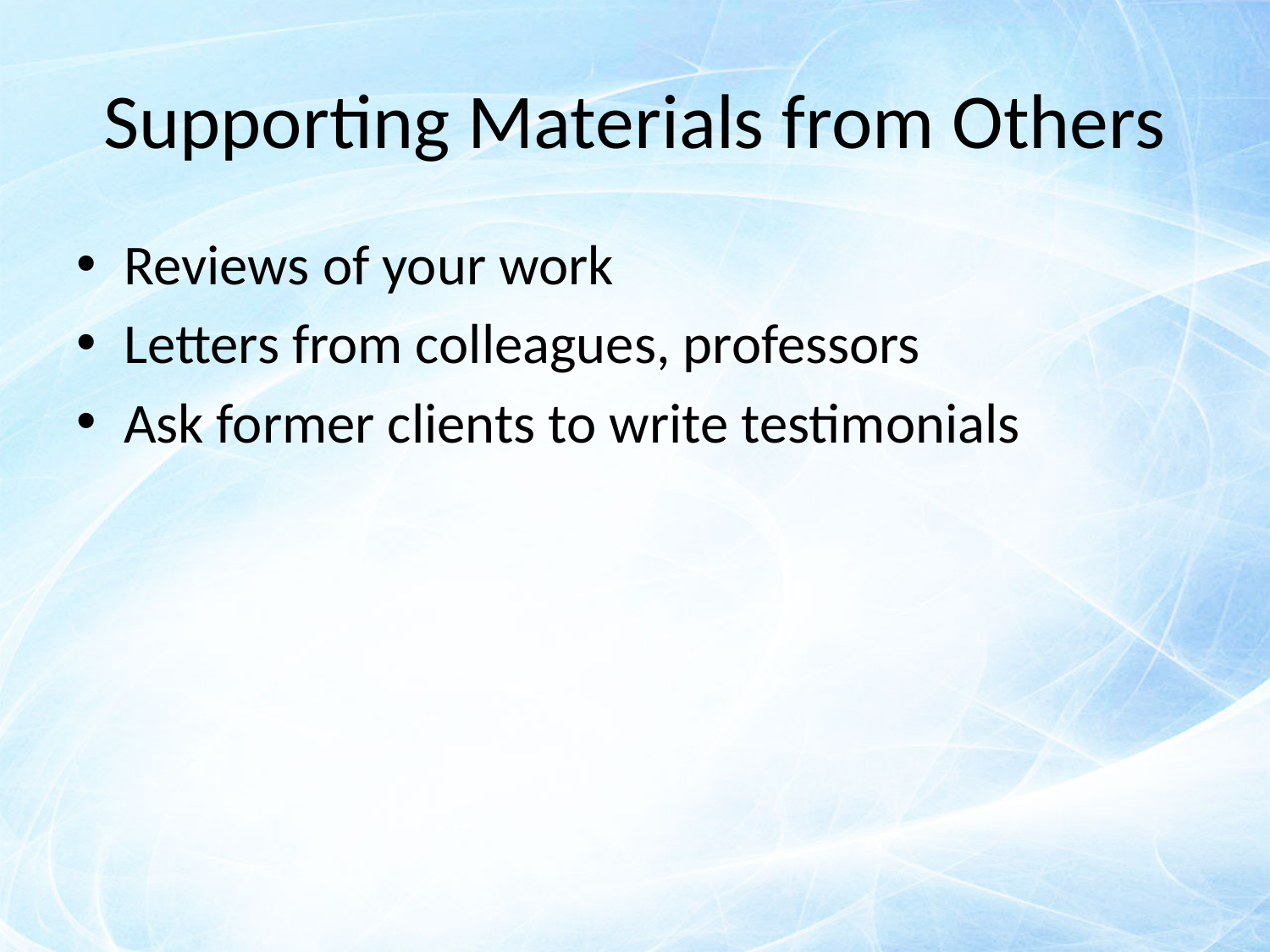

# Supporting Materials from Others
Reviews of your work
Letters from colleagues, professors
Ask former clients to write testimonials